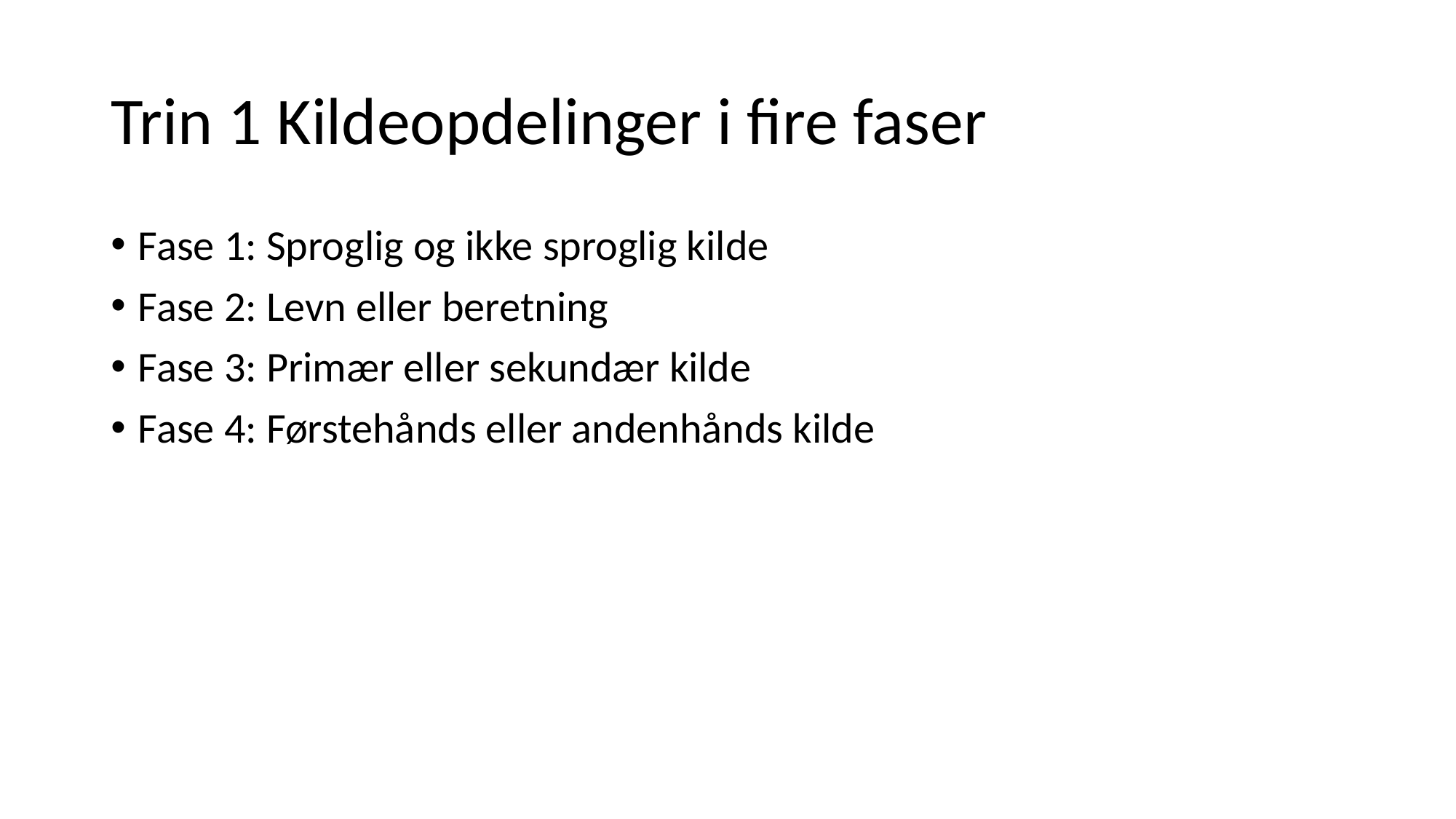

# Trin 1 Kildeopdelinger i fire faser
Fase 1: Sproglig og ikke sproglig kilde
Fase 2: Levn eller beretning
Fase 3: Primær eller sekundær kilde
Fase 4: Førstehånds eller andenhånds kilde